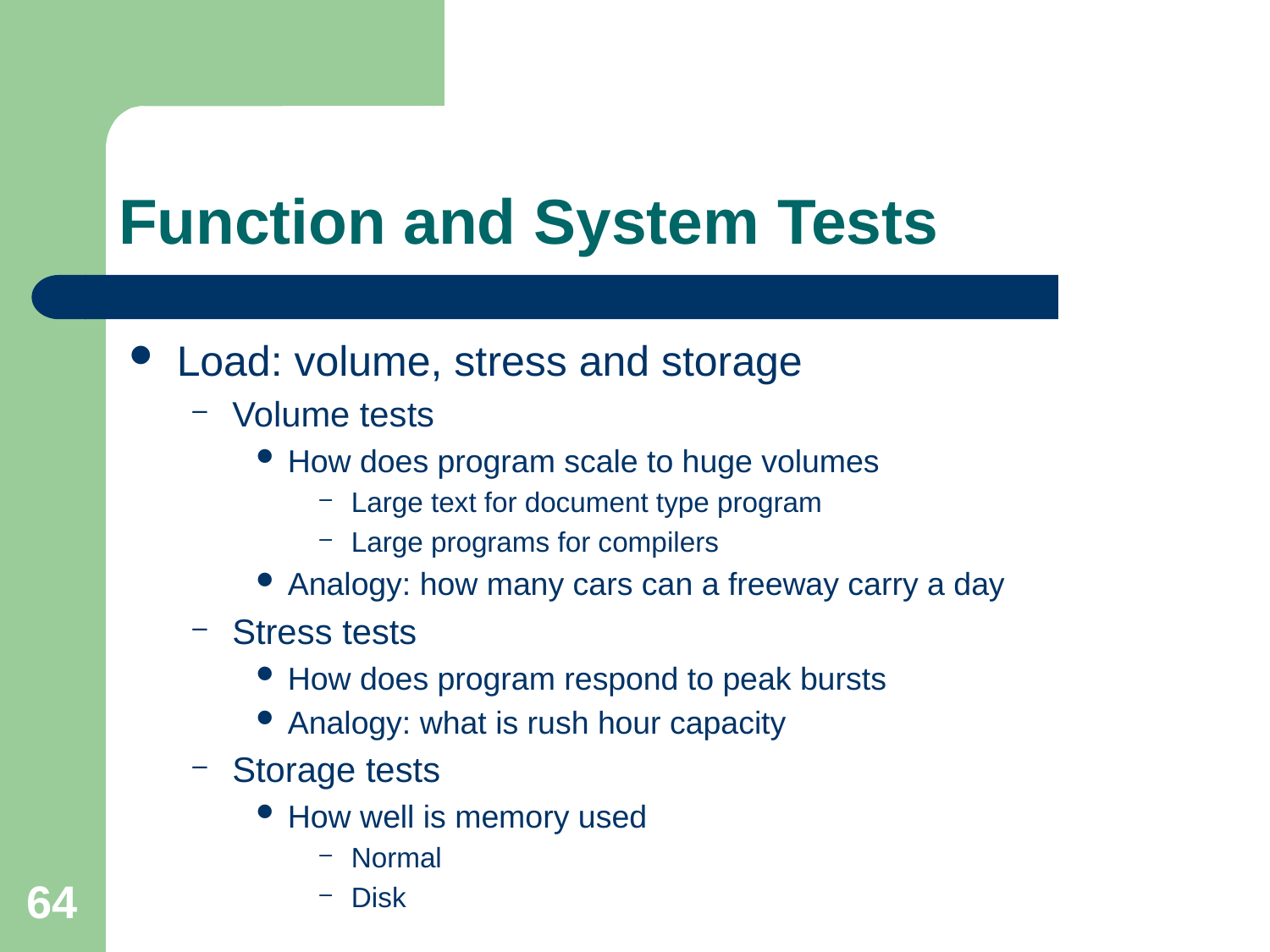

# Function and System Tests
Load: volume, stress and storage
Volume tests
How does program scale to huge volumes
Large text for document type program
Large programs for compilers
Analogy: how many cars can a freeway carry a day
Stress tests
How does program respond to peak bursts
Analogy: what is rush hour capacity
Storage tests
How well is memory used
Normal
Disk
64